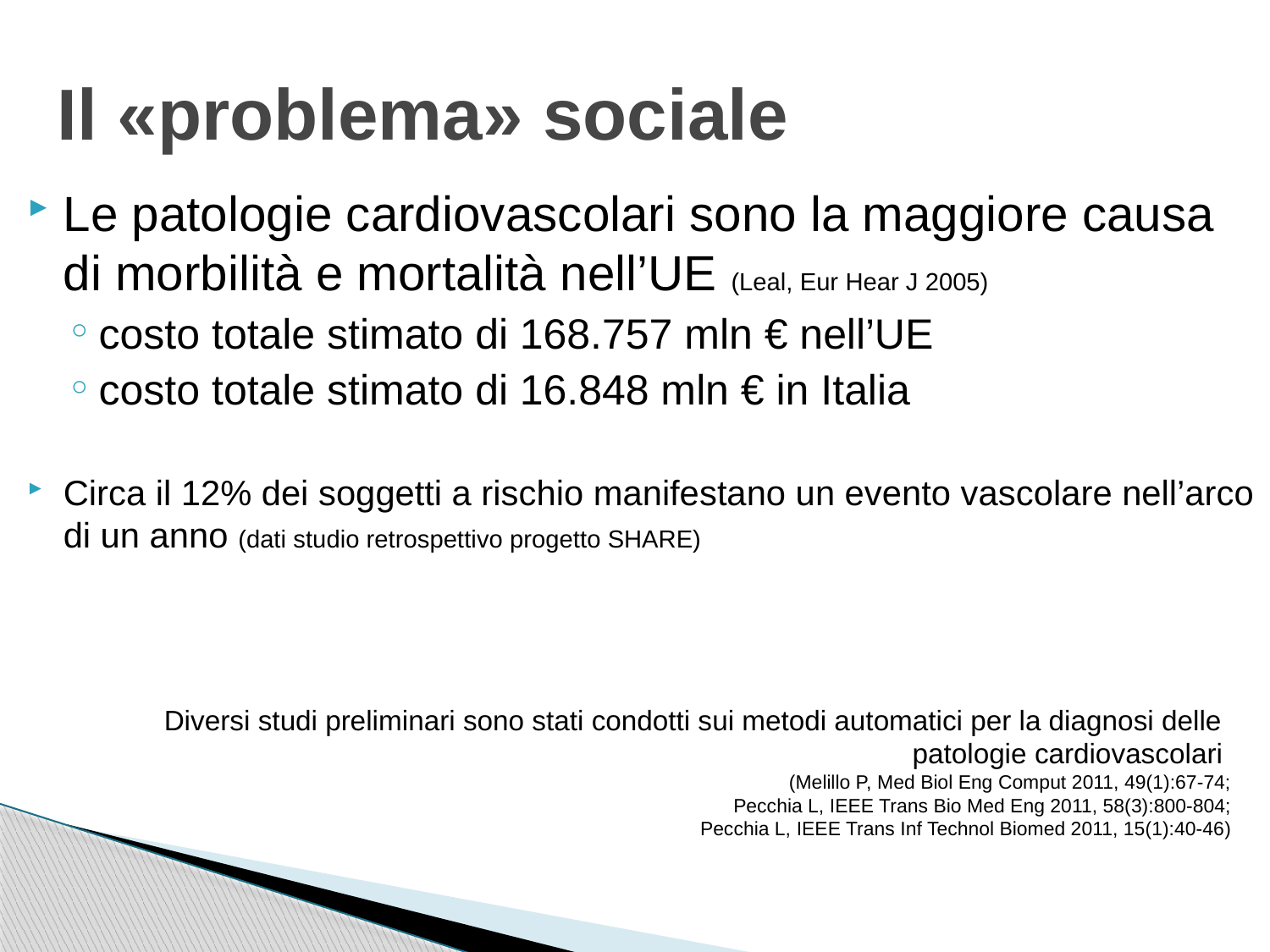

# Il «problema» sociale
Le patologie cardiovascolari sono la maggiore causa di morbilità e mortalità nell’UE (Leal, Eur Hear J 2005)
costo totale stimato di 168.757 mln € nell’UE
costo totale stimato di 16.848 mln € in Italia

Circa il 12% dei soggetti a rischio manifestano un evento vascolare nell’arco di un anno (dati studio retrospettivo progetto SHARE)

Diversi studi preliminari sono stati condotti sui metodi automatici per la diagnosi delle  patologie cardiovascolari
(Melillo P, Med Biol Eng Comput 2011, 49(1):67-74;
Pecchia L, IEEE Trans Bio Med Eng 2011, 58(3):800-804;
Pecchia L, IEEE Trans Inf Technol Biomed 2011, 15(1):40-46)